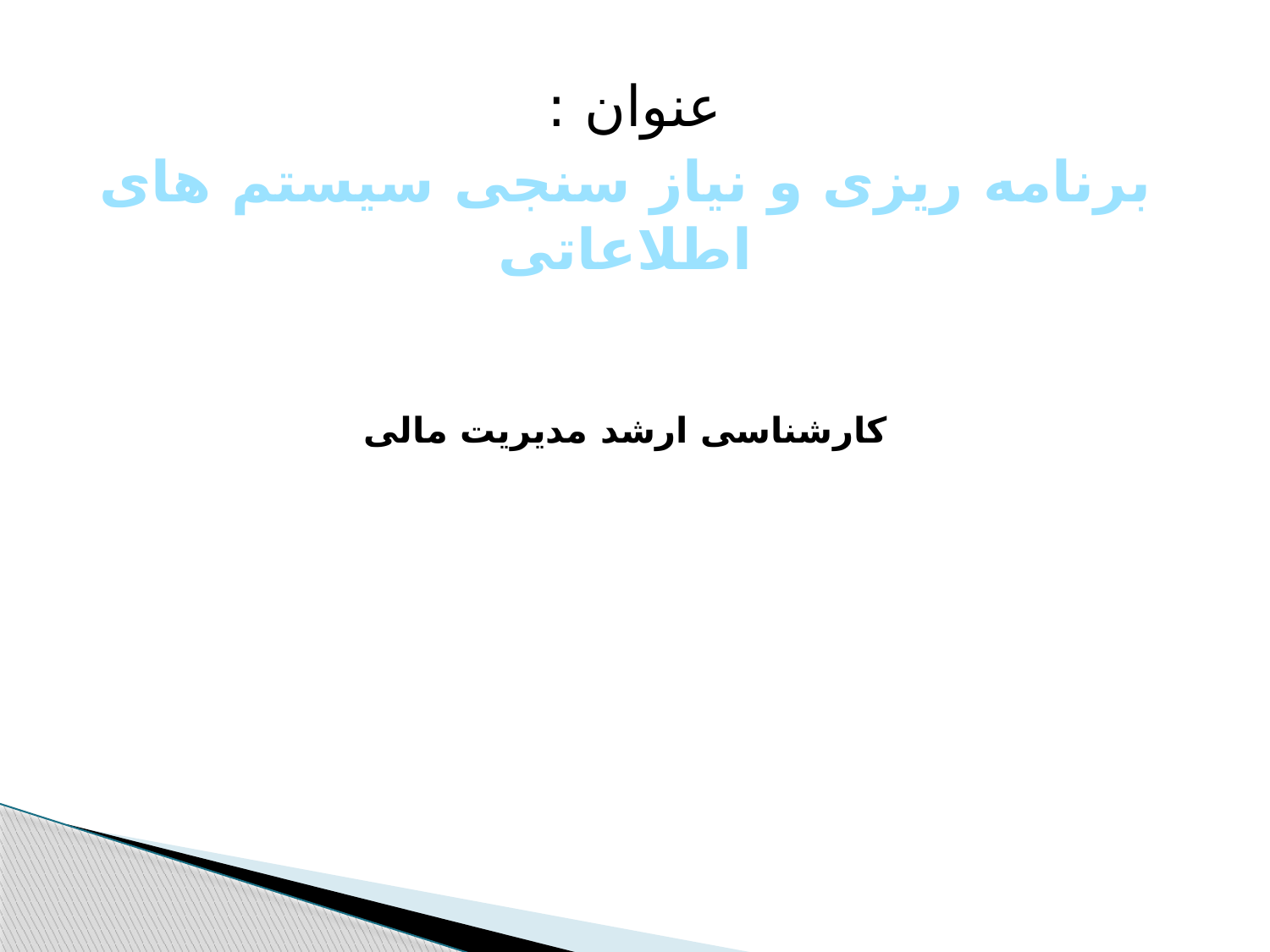

عنوان :
برنامه ریزی و نیاز سنجی سیستم های اطلاعاتی

کارشناسی ارشد مدیریت مالی